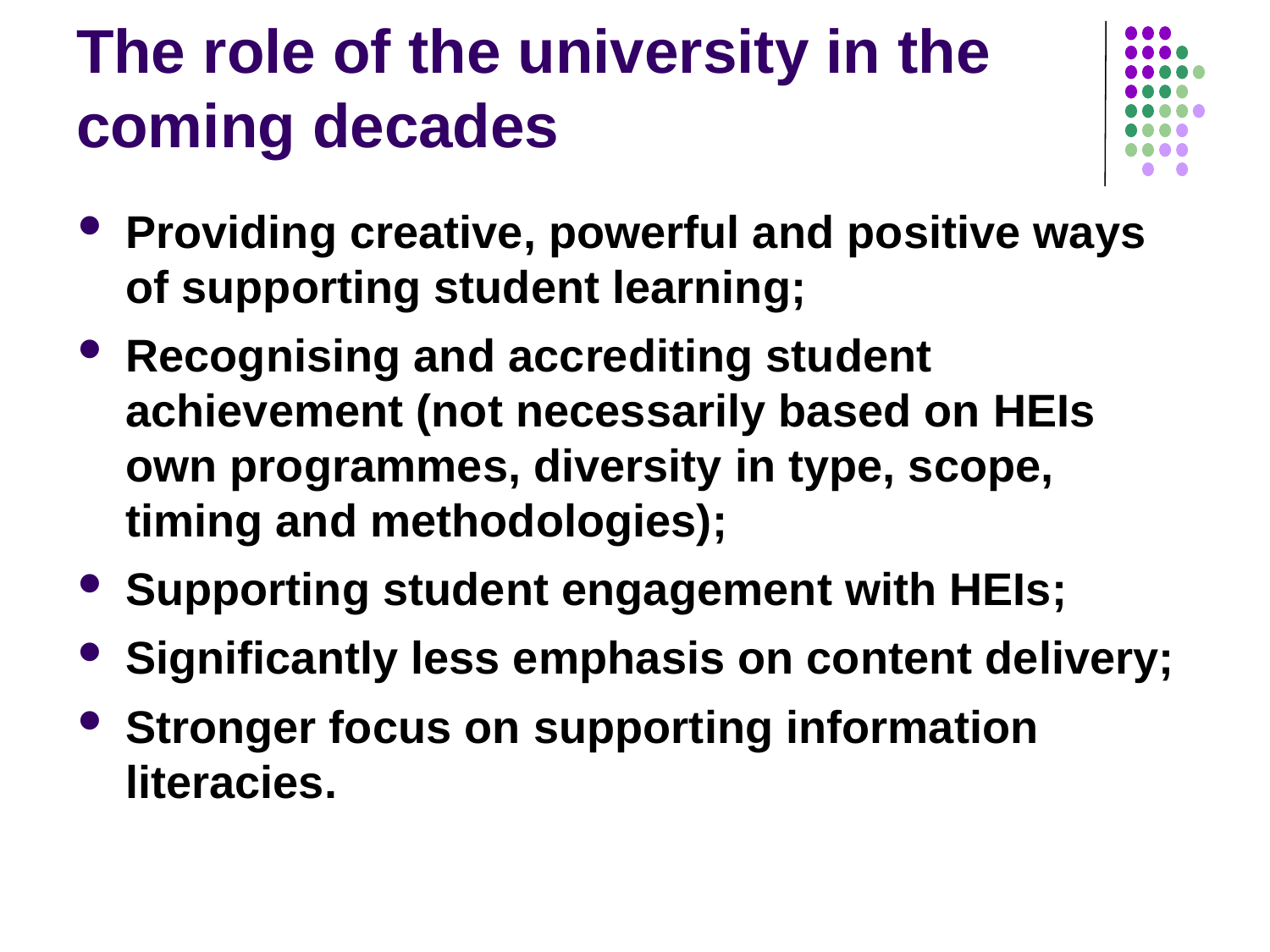

# The role of the university in the coming decades
Providing creative, powerful and positive ways of supporting student learning;
Recognising and accrediting student achievement (not necessarily based on HEIs own programmes, diversity in type, scope, timing and methodologies);
Supporting student engagement with HEIs;
Significantly less emphasis on content delivery;
Stronger focus on supporting information literacies.